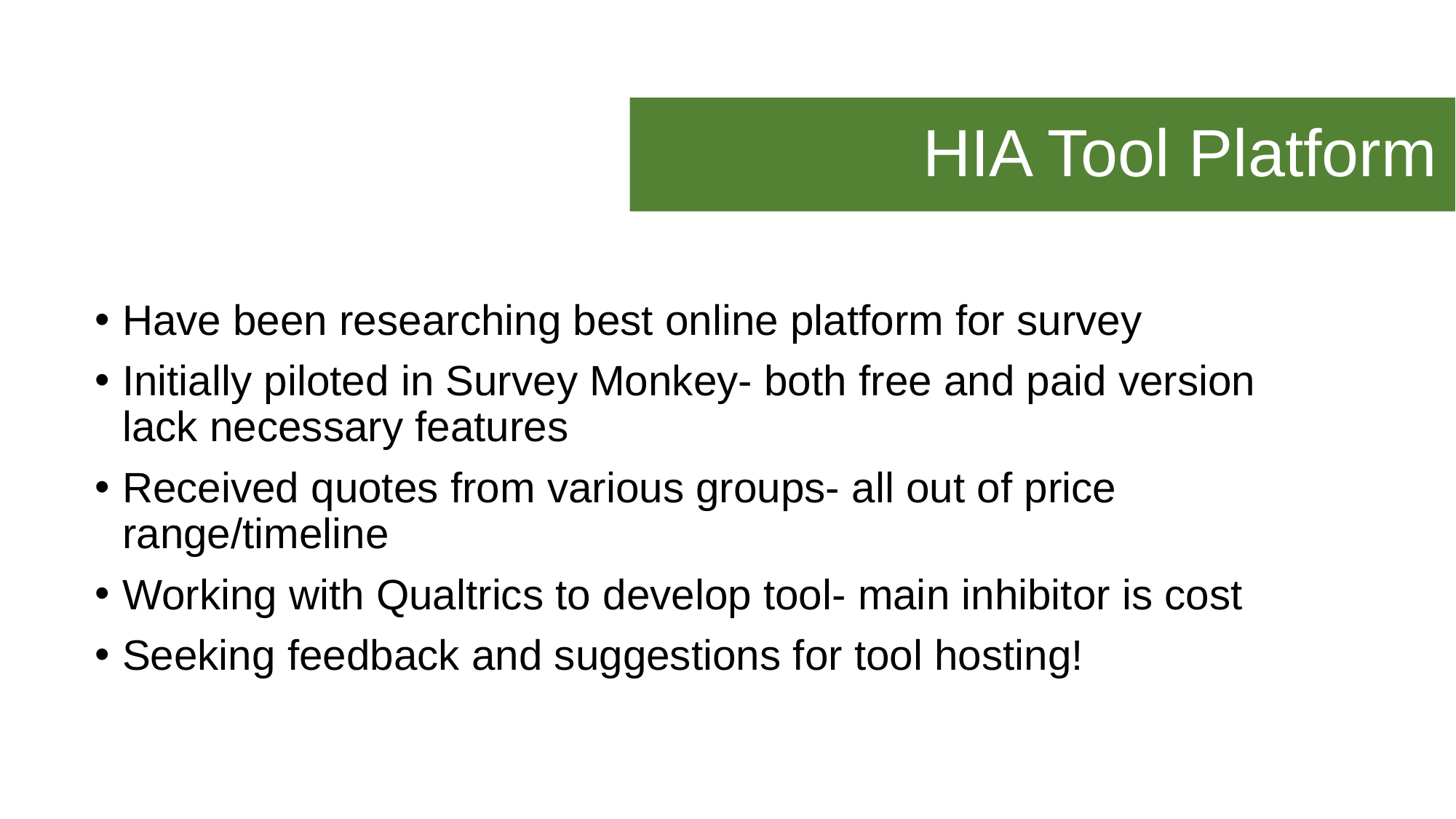

# HIA Tool Platform

Have been researching best online platform for survey
Initially piloted in Survey Monkey- both free and paid version lack necessary features
Received quotes from various groups- all out of price range/timeline
Working with Qualtrics to develop tool- main inhibitor is cost
Seeking feedback and suggestions for tool hosting!